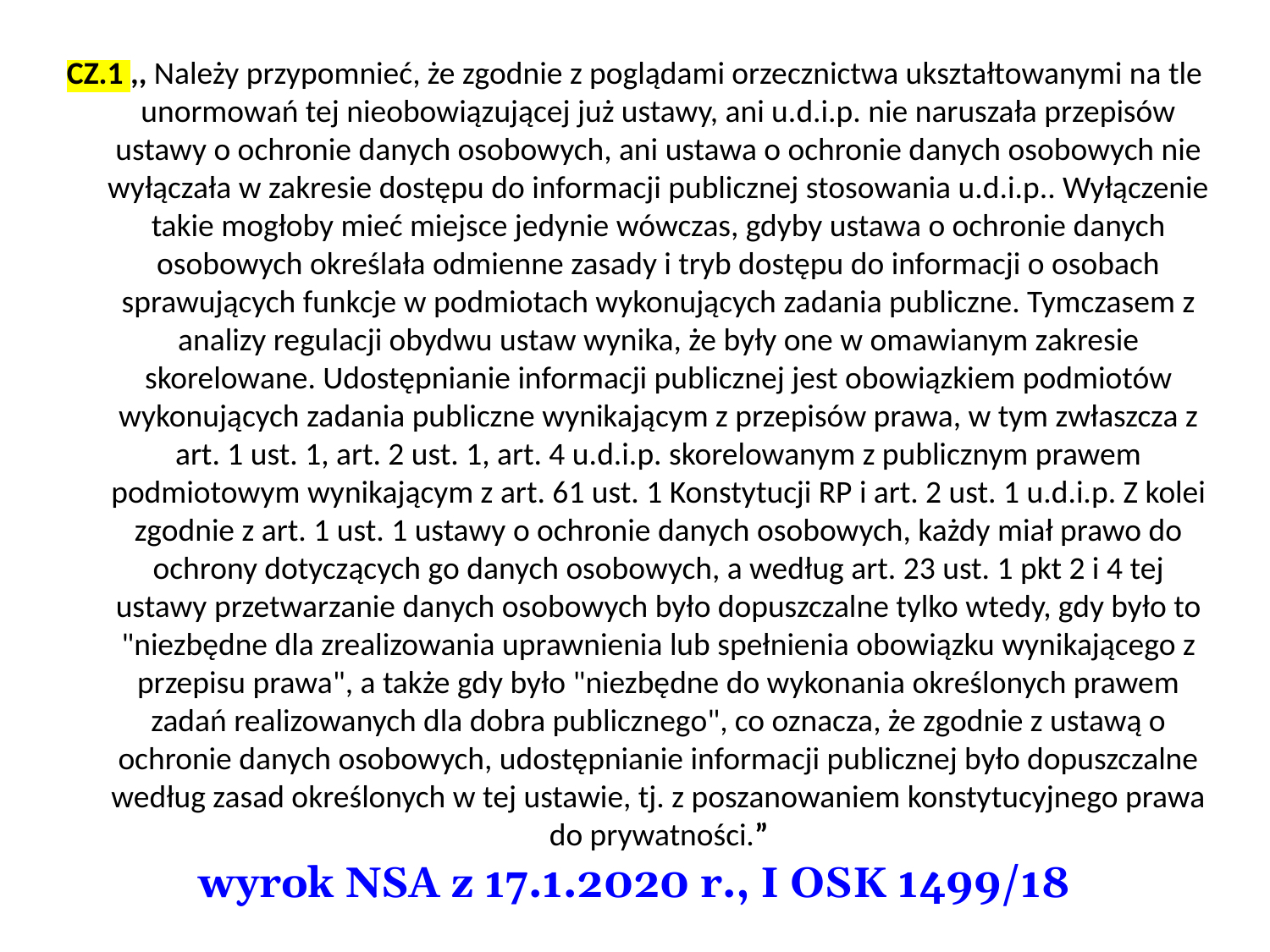

CZ.1 ,, Należy przypomnieć, że zgodnie z poglądami orzecznictwa ukształtowanymi na tle unormowań tej nieobowiązującej już ustawy, ani u.d.i.p. nie naruszała przepisów ustawy o ochronie danych osobowych, ani ustawa o ochronie danych osobowych nie wyłączała w zakresie dostępu do informacji publicznej stosowania u.d.i.p.. Wyłączenie takie mogłoby mieć miejsce jedynie wówczas, gdyby ustawa o ochronie danych osobowych określała odmienne zasady i tryb dostępu do informacji o osobach sprawujących funkcje w podmiotach wykonujących zadania publiczne. Tymczasem z analizy regulacji obydwu ustaw wynika, że były one w omawianym zakresie skorelowane. Udostępnianie informacji publicznej jest obowiązkiem podmiotów wykonujących zadania publiczne wynikającym z przepisów prawa, w tym zwłaszcza z art. 1 ust. 1, art. 2 ust. 1, art. 4 u.d.i.p. skorelowanym z publicznym prawem podmiotowym wynikającym z art. 61 ust. 1 Konstytucji RP i art. 2 ust. 1 u.d.i.p. Z kolei zgodnie z art. 1 ust. 1 ustawy o ochronie danych osobowych, każdy miał prawo do ochrony dotyczących go danych osobowych, a według art. 23 ust. 1 pkt 2 i 4 tej ustawy przetwarzanie danych osobowych było dopuszczalne tylko wtedy, gdy było to "niezbędne dla zrealizowania uprawnienia lub spełnienia obowiązku wynikającego z przepisu prawa", a także gdy było "niezbędne do wykonania określonych prawem zadań realizowanych dla dobra publicznego", co oznacza, że zgodnie z ustawą o ochronie danych osobowych, udostępnianie informacji publicznej było dopuszczalne według zasad określonych w tej ustawie, tj. z poszanowaniem konstytucyjnego prawa do prywatności.”
wyrok NSA z 17.1.2020 r., I OSK 1499/18